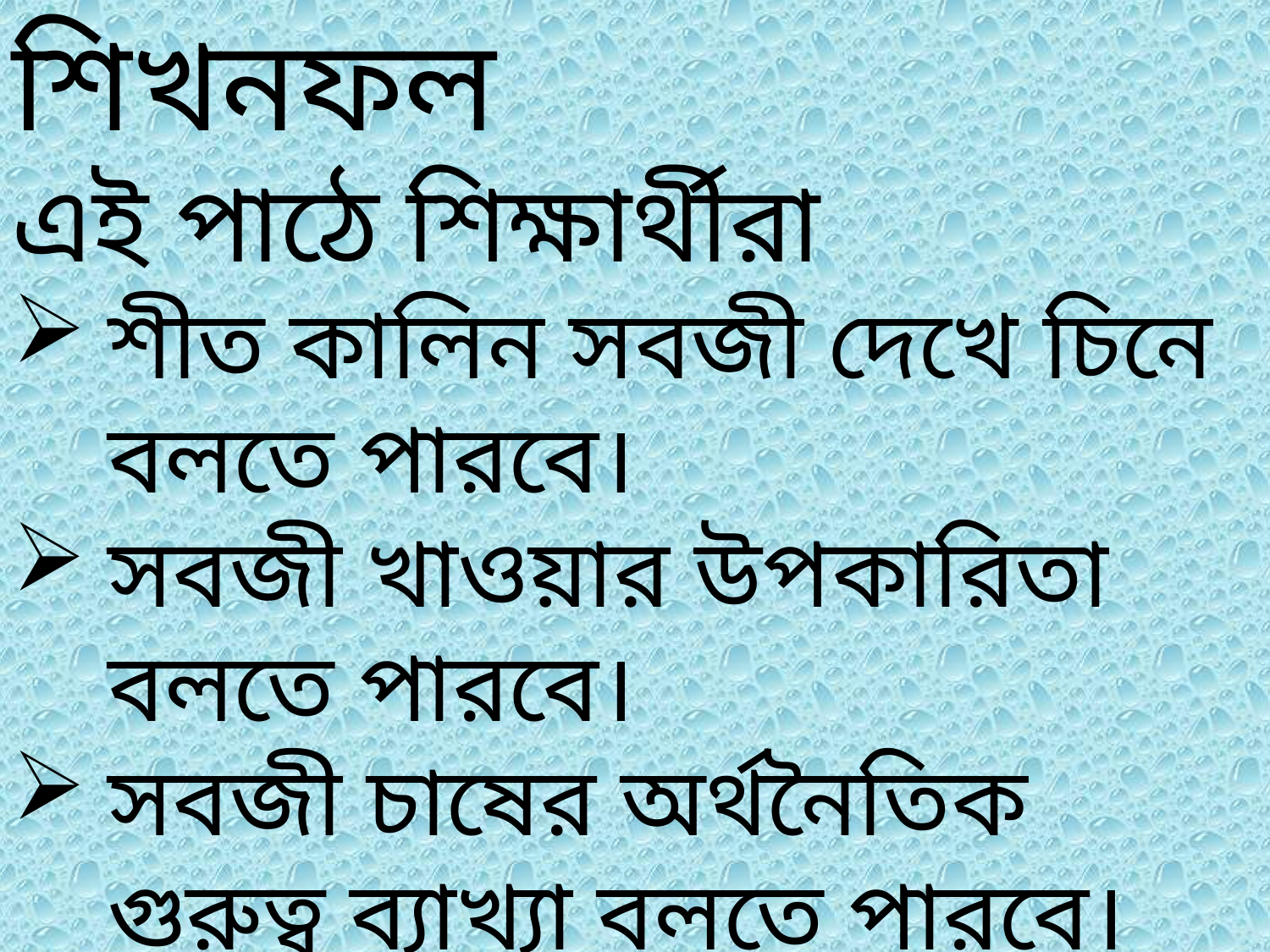

শিখনফল
এই পাঠে শিক্ষার্থীরা
শীত কালিন সবজী দেখে চিনে বলতে পারবে।
সবজী খাওয়ার উপকারিতা বলতে পারবে।
সবজী চাষের অর্থনৈতিক গুরুত্ব ব্যাখ্যা বলতে পারবে।